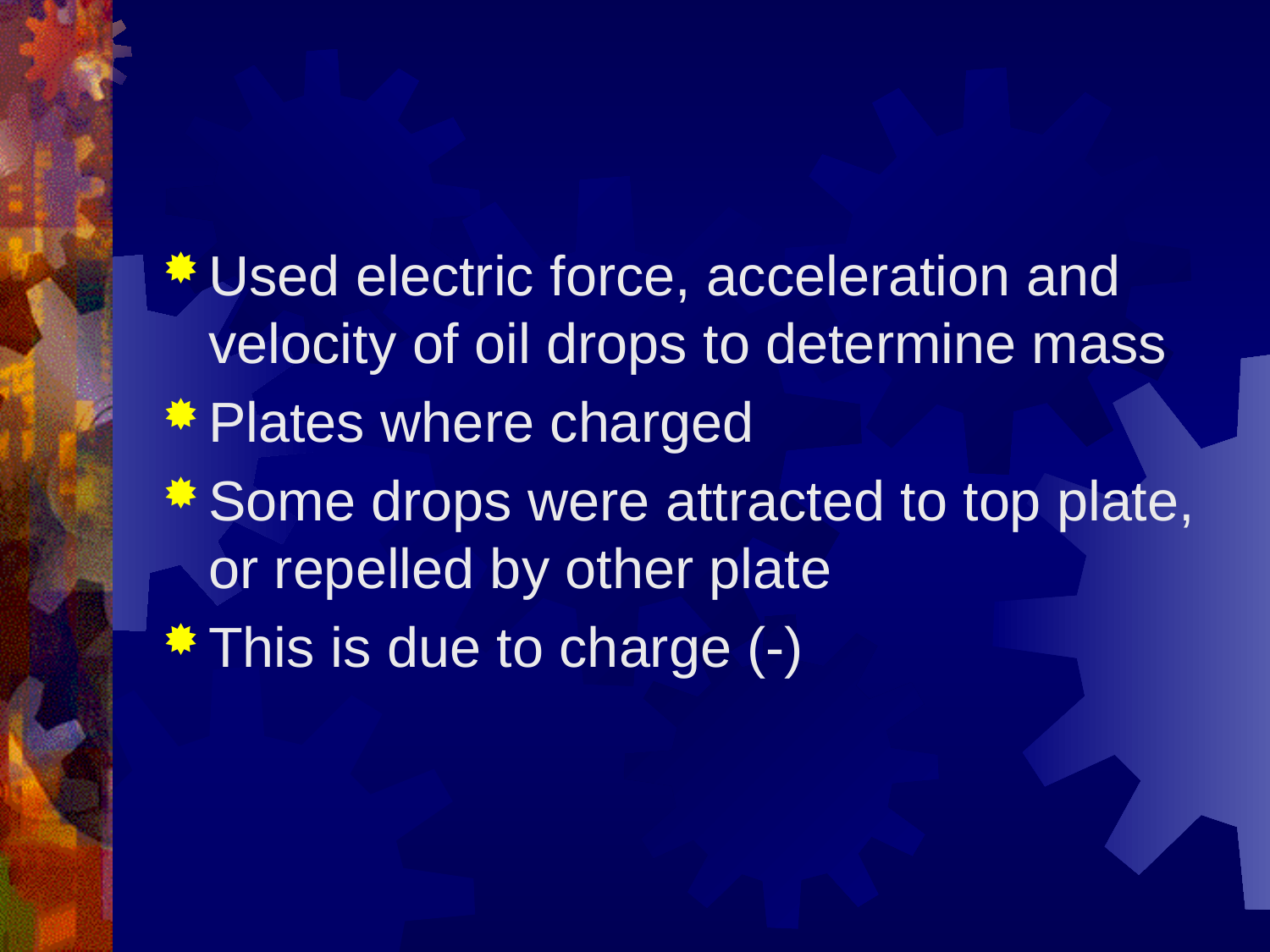

#
Used electric force, acceleration and velocity of oil drops to determine mass
Plates where charged
Some drops were attracted to top plate, or repelled by other plate
This is due to charge (-)